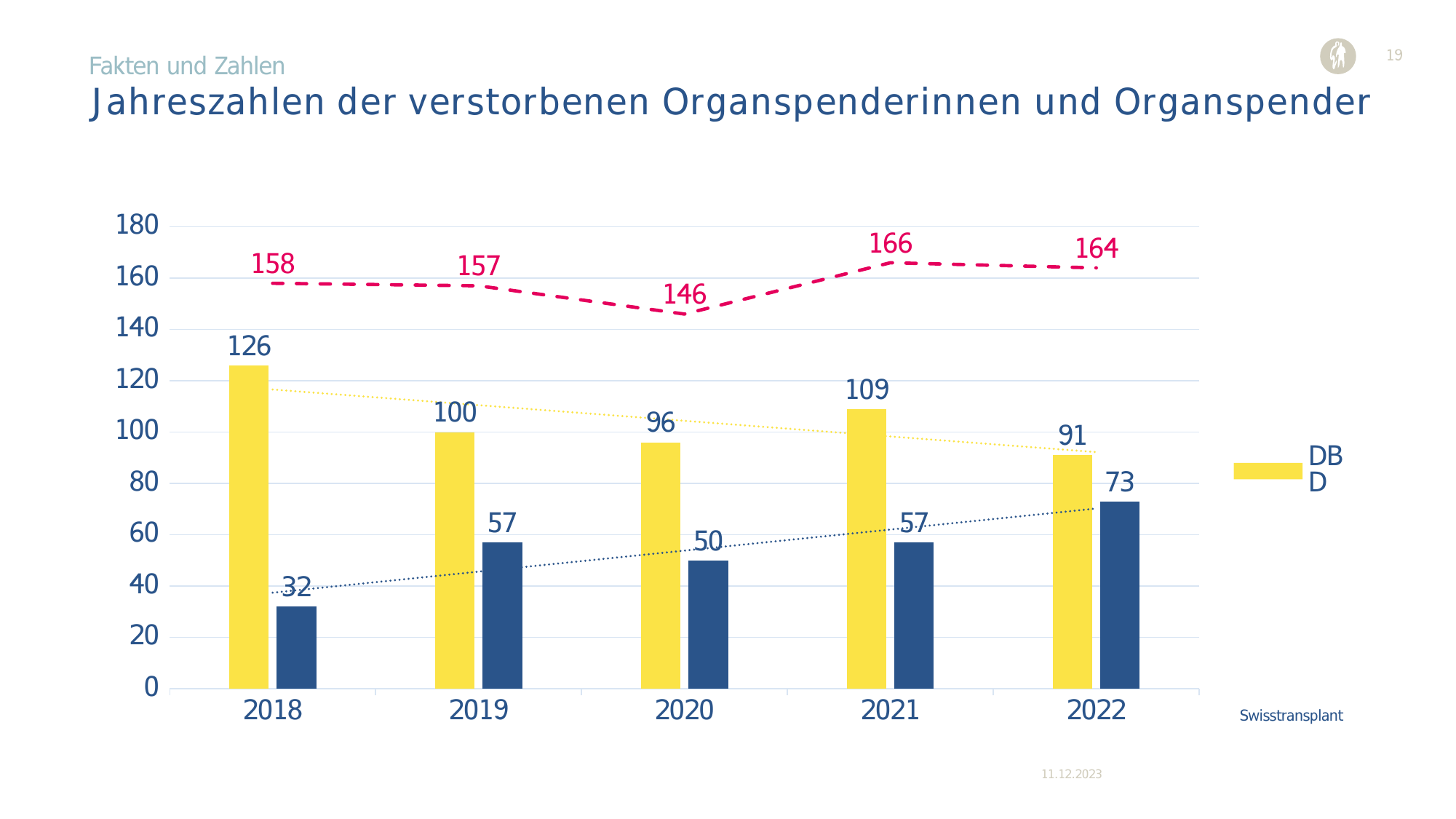

19
Fakten und Zahlen

# Jahreszahlen der verstorbenen Organspenderinnen und Organspender

### Chart

| Category | DBD | DCD | Total |
|---|---|---|---|
| 2018 | 126.0 | 32.0 | 158.0 |
| 2019 | 100.0 | 57.0 | 157.0 |
| 2020 | 96.0 | 50.0 | 146.0 |
| 2021 | 109.0 | 57.0 | 166.0 |
| 2022 | 91.0 | 73.0 | 164.0 |
Swisstransplant
11.12.2023